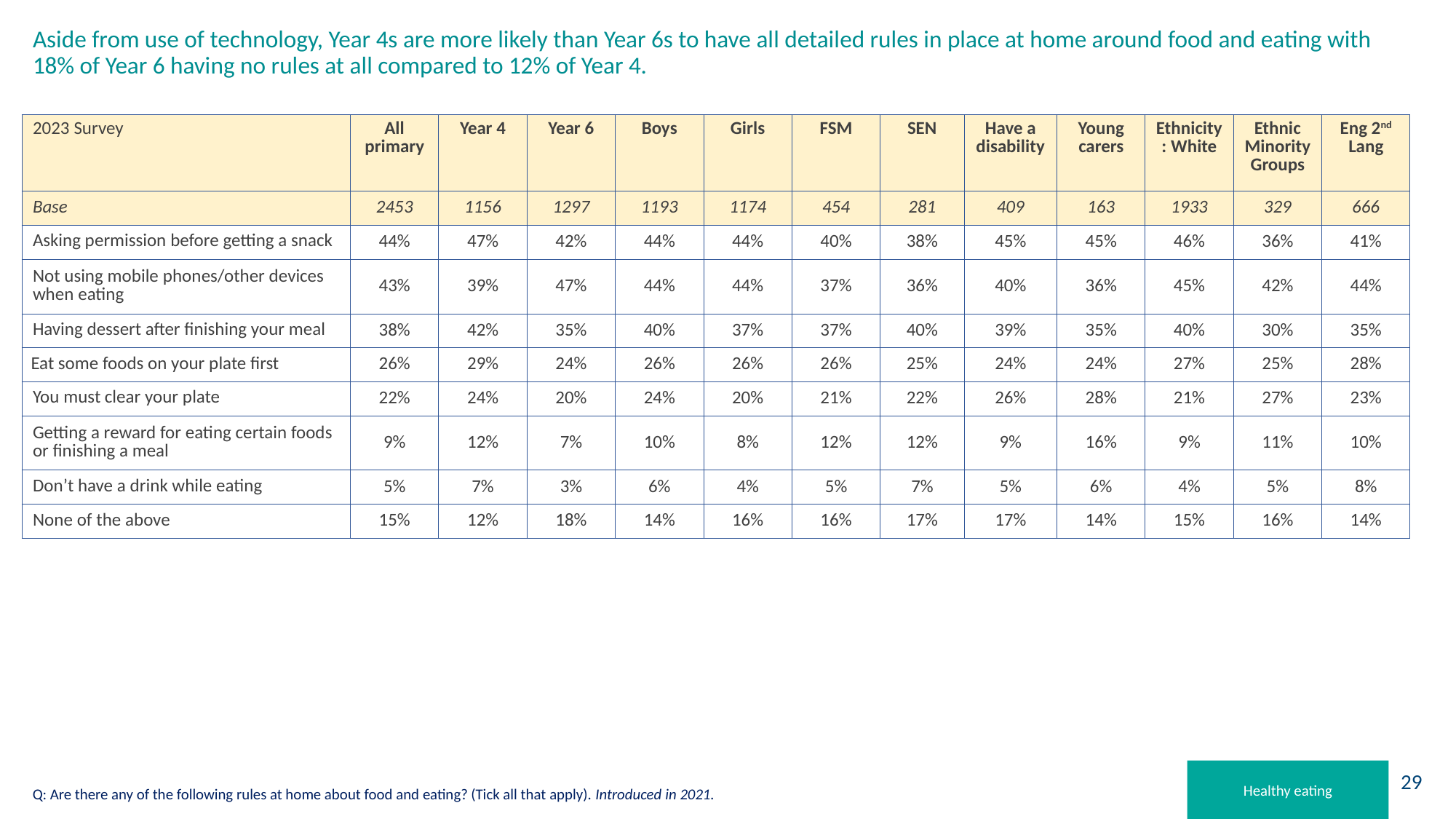

# Aside from use of technology, Year 4s are more likely than Year 6s to have all detailed rules in place at home around food and eating with 18% of Year 6 having no rules at all compared to 12% of Year 4.
| 2023 Survey | All primary | Year 4 | Year 6 | Boys | Girls | FSM | SEN | Have a disability | Young carers | Ethnicity: White | Ethnic Minority Groups | Eng 2nd Lang |
| --- | --- | --- | --- | --- | --- | --- | --- | --- | --- | --- | --- | --- |
| Base | 2453 | 1156 | 1297 | 1193 | 1174 | 454 | 281 | 409 | 163 | 1933 | 329 | 666 |
| Asking permission before getting a snack | 44% | 47% | 42% | 44% | 44% | 40% | 38% | 45% | 45% | 46% | 36% | 41% |
| Not using mobile phones/other devices when eating | 43% | 39% | 47% | 44% | 44% | 37% | 36% | 40% | 36% | 45% | 42% | 44% |
| Having dessert after finishing your meal | 38% | 42% | 35% | 40% | 37% | 37% | 40% | 39% | 35% | 40% | 30% | 35% |
| Eat some foods on your plate first | 26% | 29% | 24% | 26% | 26% | 26% | 25% | 24% | 24% | 27% | 25% | 28% |
| You must clear your plate | 22% | 24% | 20% | 24% | 20% | 21% | 22% | 26% | 28% | 21% | 27% | 23% |
| Getting a reward for eating certain foods or finishing a meal | 9% | 12% | 7% | 10% | 8% | 12% | 12% | 9% | 16% | 9% | 11% | 10% |
| Don’t have a drink while eating | 5% | 7% | 3% | 6% | 4% | 5% | 7% | 5% | 6% | 4% | 5% | 8% |
| None of the above | 15% | 12% | 18% | 14% | 16% | 16% | 17% | 17% | 14% | 15% | 16% | 14% |
Healthy eating
Q: Are there any of the following rules at home about food and eating? (Tick all that apply). Introduced in 2021.